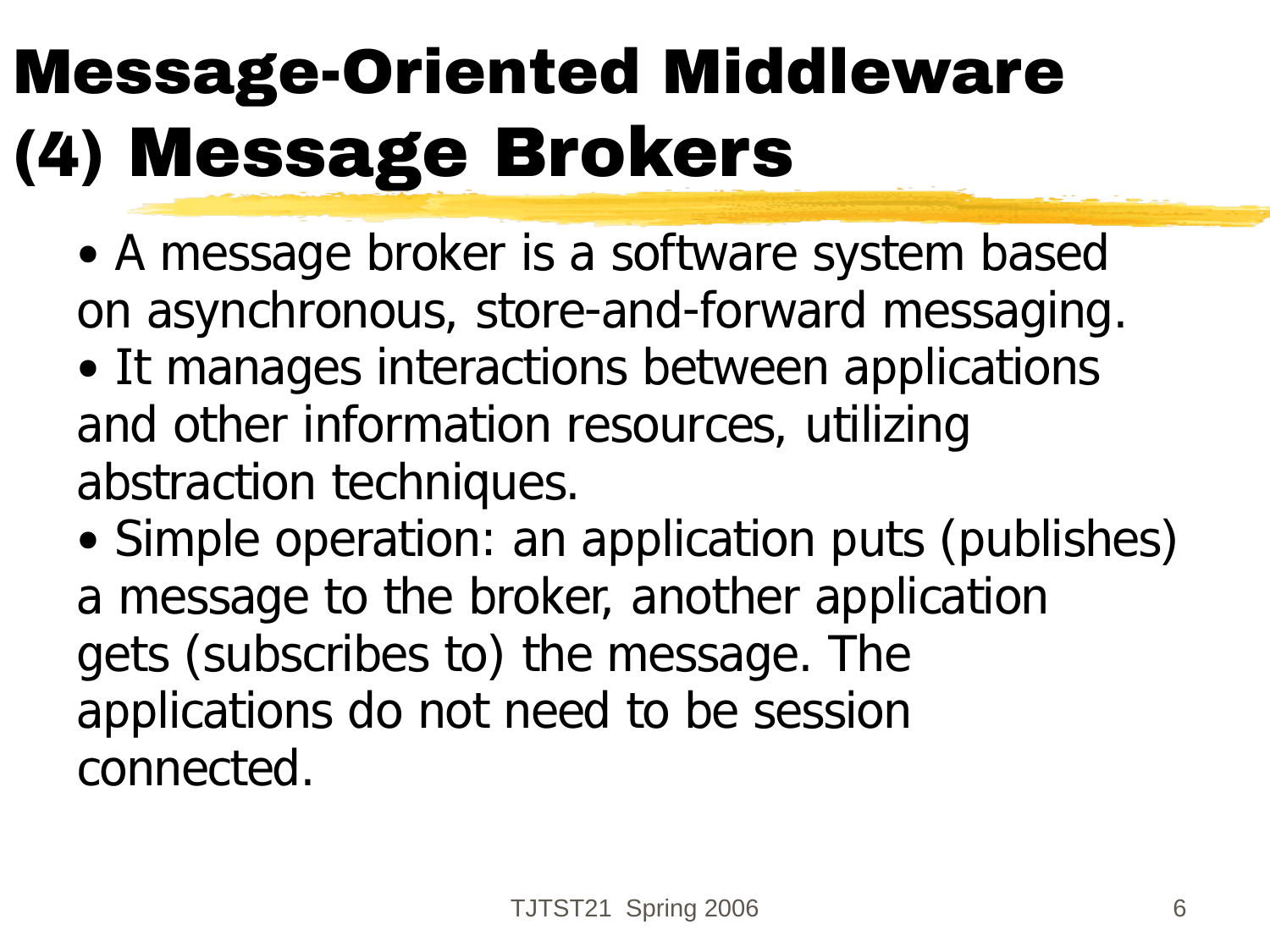

Message-Oriented Middleware (4) Message Brokers
• A message broker is a software system based
on asynchronous, store-and-forward messaging.
• It manages interactions between applications
and other information resources, utilizing
abstraction techniques.
• Simple operation: an application puts (publishes)
a message to the broker, another application
gets (subscribes to) the message. The
applications do not need to be session
connected.
TJTST21  Spring 2006
6